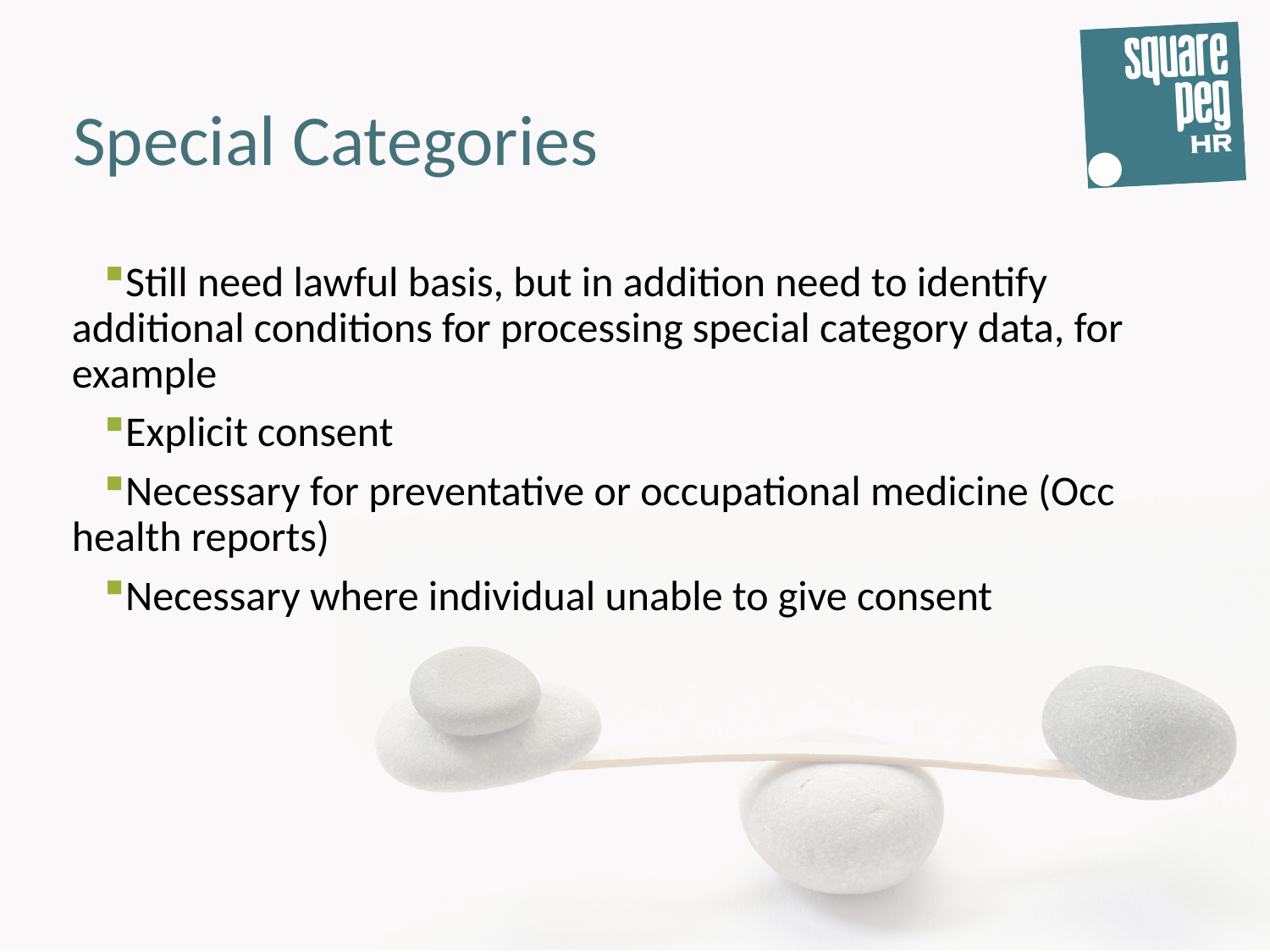

# Special Categories
Still need lawful basis, but in addition need to identify additional conditions for processing special category data, for example
Explicit consent
Necessary for preventative or occupational medicine (Occ health reports)
Necessary where individual unable to give consent